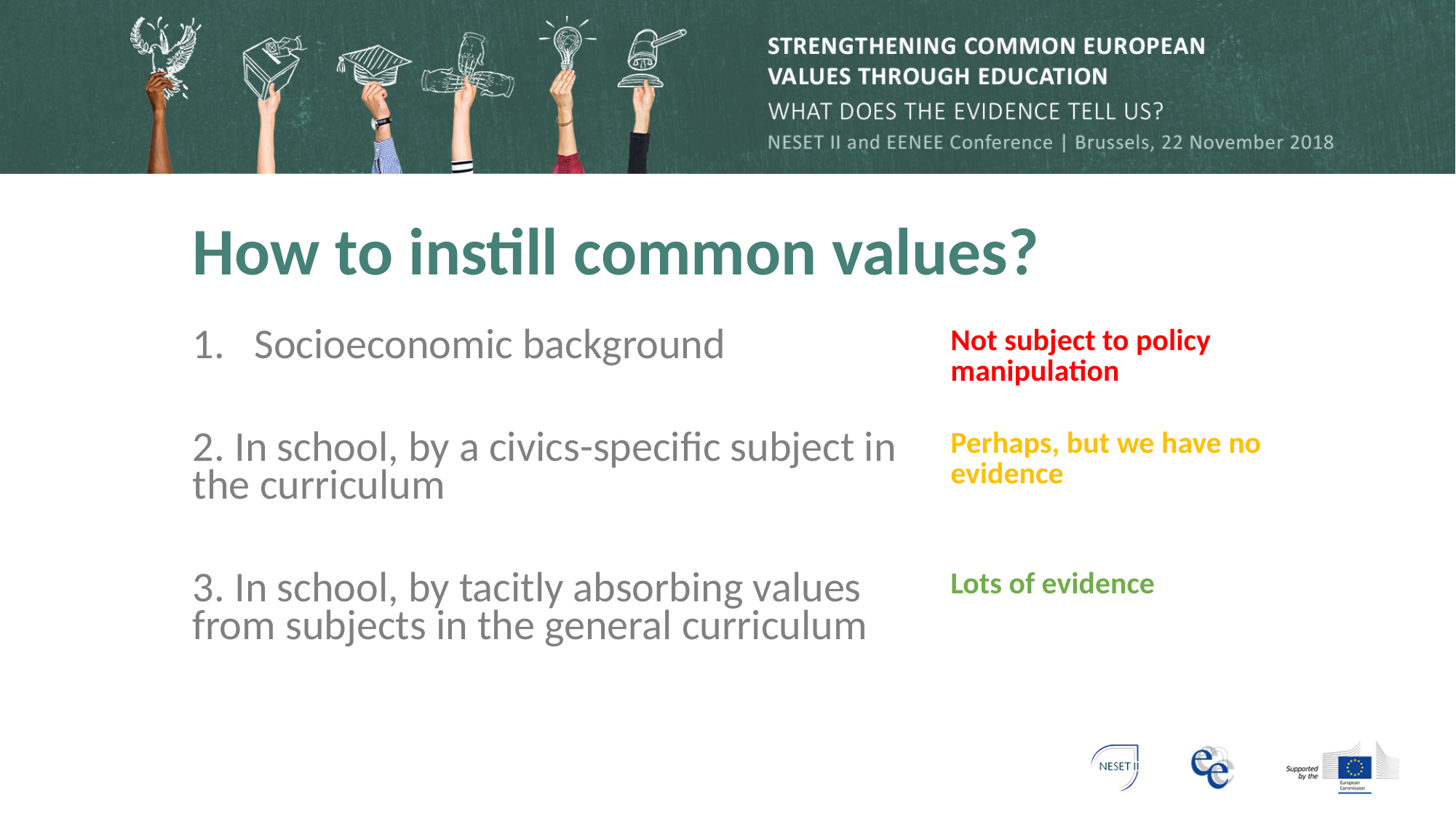

# How to instill common values?
| Socioeconomic background | Not subject to policy manipulation |
| --- | --- |
| 2. In school, by a civics-specific subject in the curriculum | Perhaps, but we have no evidence |
| 3. In school, by tacitly absorbing values from subjects in the general curriculum | Lots of evidence |